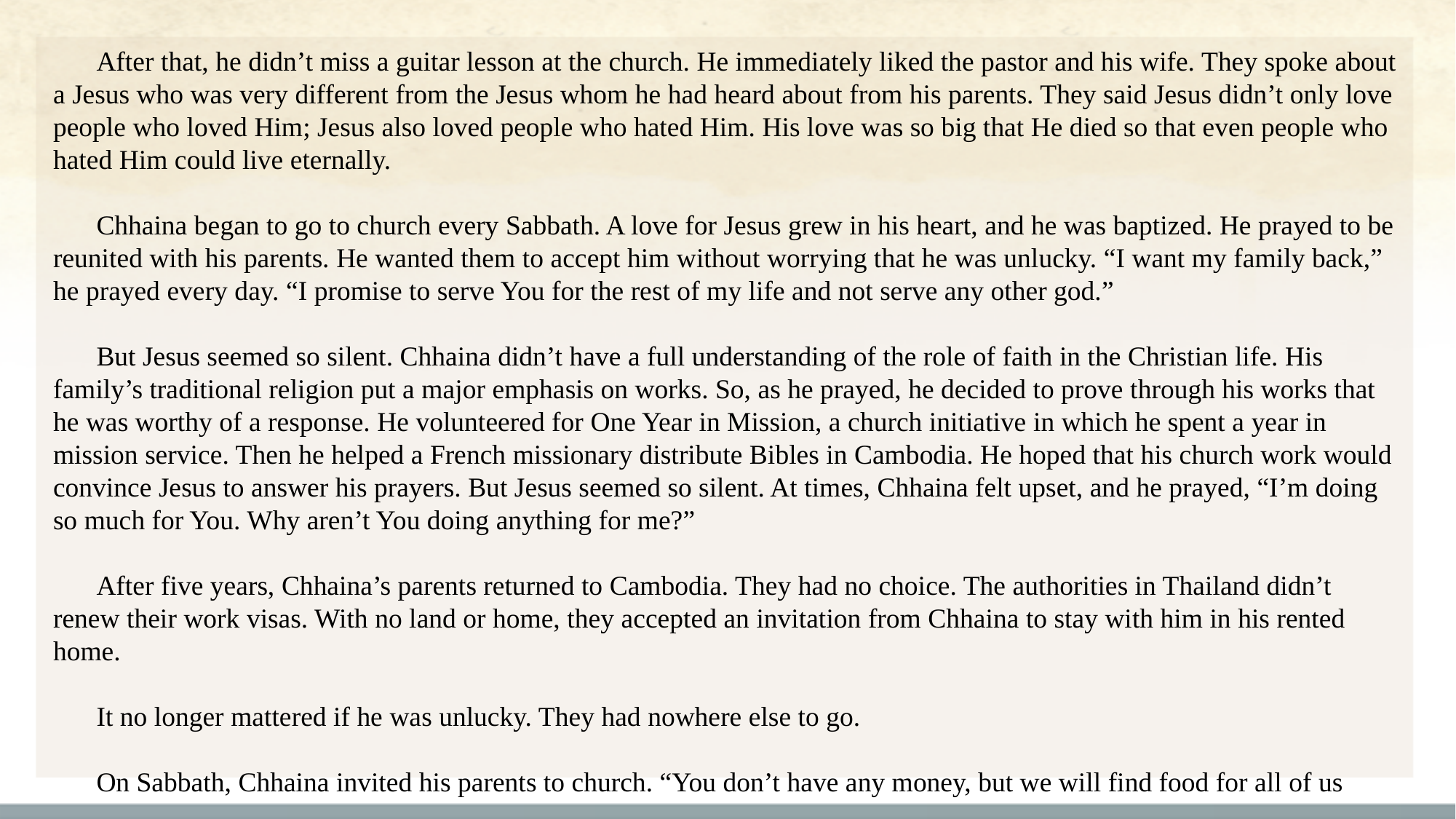

After that, he didn’t miss a guitar lesson at the church. He immediately liked the pastor and his wife. They spoke about a Jesus who was very different from the Jesus whom he had heard about from his parents. They said Jesus didn’t only love people who loved Him; Jesus also loved people who hated Him. His love was so big that He died so that even people who hated Him could live eternally.

Chhaina began to go to church every Sabbath. A love for Jesus grew in his heart, and he was baptized. He prayed to be reunited with his parents. He wanted them to accept him without worrying that he was unlucky. “I want my family back,” he prayed every day. “I promise to serve You for the rest of my life and not serve any other god.”

But Jesus seemed so silent. Chhaina didn’t have a full understanding of the role of faith in the Christian life. His family’s traditional religion put a major emphasis on works. So, as he prayed, he decided to prove through his works that he was worthy of a response. He volunteered for One Year in Mission, a church initiative in which he spent a year in mission service. Then he helped a French missionary distribute Bibles in Cambodia. He hoped that his church work would convince Jesus to answer his prayers. But Jesus seemed so silent. At times, Chhaina felt upset, and he prayed, “I’m doing so much for You. Why aren’t You doing anything for me?”

After five years, Chhaina’s parents returned to Cambodia. They had no choice. The authorities in Thailand didn’t renew their work visas. With no land or home, they accepted an invitation from Chhaina to stay with him in his rented home.

It no longer mattered if he was unlucky. They had nowhere else to go.

On Sabbath, Chhaina invited his parents to church. “You don’t have any money, but we will find food for all of us